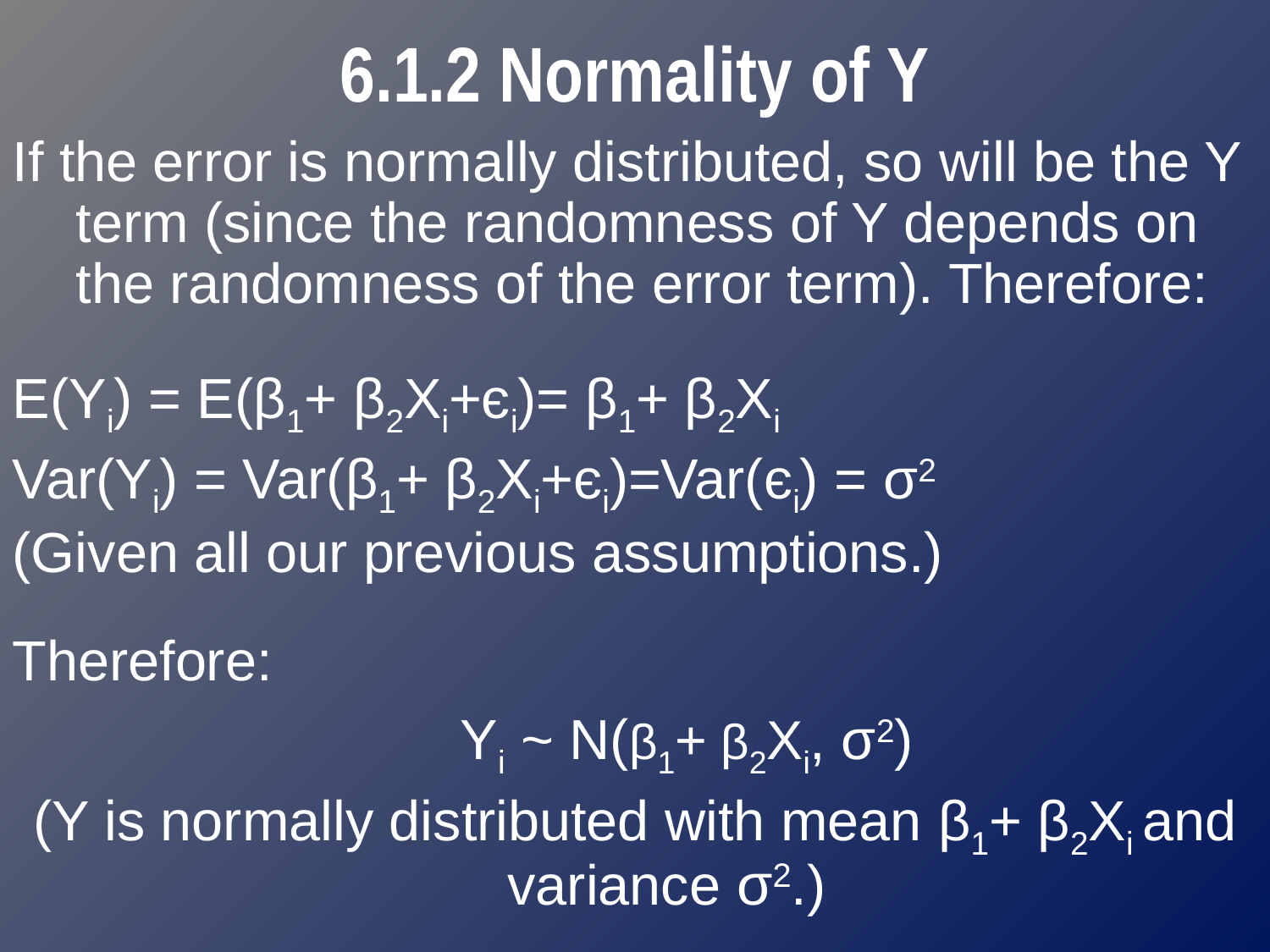

# 6.1.2 Normality of Y
If the error is normally distributed, so will be the Y term (since the randomness of Y depends on the randomness of the error term). Therefore:

E(Yi) = E(β1+ β2Xi+єi)= β1+ β2Xi
Var(Yi) = Var(β1+ β2Xi+єi)=Var(єi) = σ2
(Given all our previous assumptions.)

Therefore:
Yi ~ N(β1+ β2Xi, σ2)
(Y is normally distributed with mean β1+ β2Xi and variance σ2.)